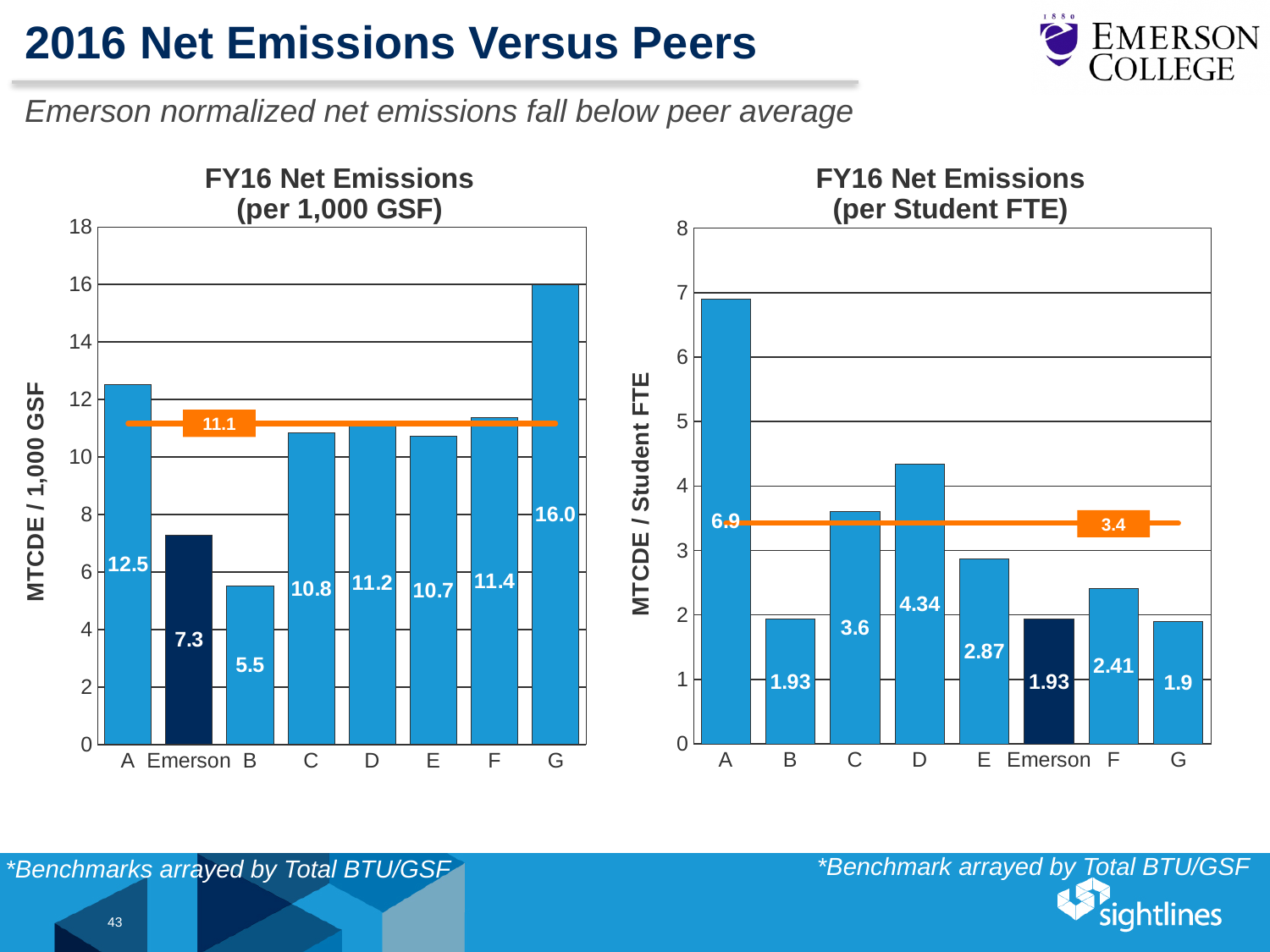

# 2016 Net Emissions Versus Peers
Emerson normalized net emissions fall below peer average

### Chart: FY16 Net Emissions
(per 1,000 GSF)

| Category | Series 1 | Peer Average |
|---|---|---|
| A | 12.53 | 11.162857142857144 |
| Emerson | 7.29 | 11.162857142857144 |
| B | 5.51 | 11.162857142857144 |
| C | 10.83 | 11.162857142857144 |
| D | 11.21 | 11.162857142857144 |
| E | 10.71 | 11.162857142857144 |
| F | 11.36 | 11.162857142857144 |
| G | 15.99 | 11.162857142857144 |

### Chart: FY16 Net Emissions
(per Student FTE)

| Category | Series 1 | Peer Average |
|---|---|---|
| A | 6.9 | 3.4214285714285717 |
| B | 1.93 | 3.4214285714285717 |
| C | 3.6 | 3.4214285714285717 |
| D | 4.34 | 3.4214285714285717 |
| E | 2.87 | 3.4214285714285717 |
| Emerson | 1.93 | 3.4214285714285717 |
| F | 2.41 | 3.4214285714285717 |
| G | 1.9 | 3.4214285714285717 |
11.1
3.4
*Benchmark arrayed by Total BTU/GSF
*Benchmarks arrayed by Total BTU/GSF
43